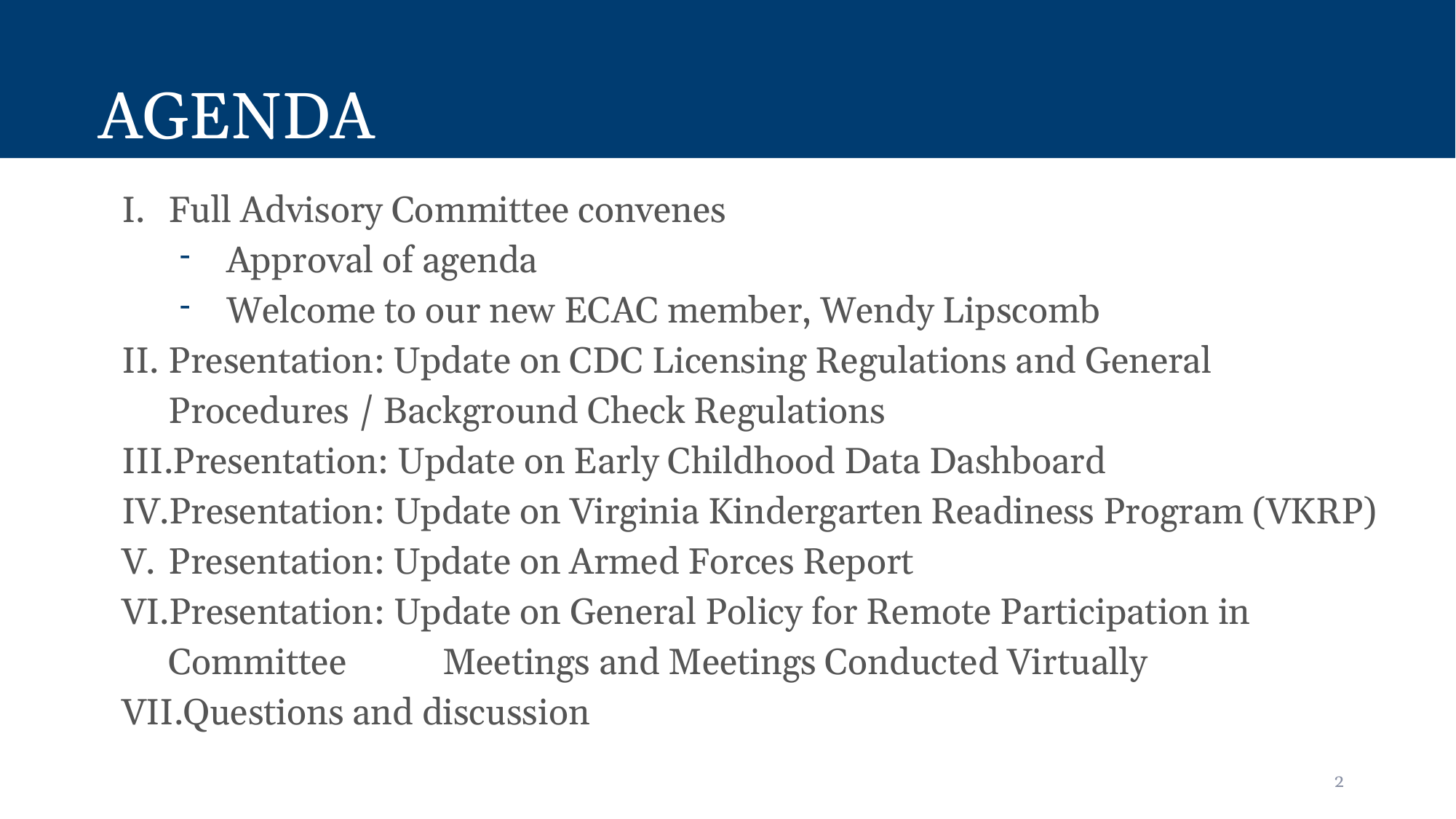

# Agenda
Full Advisory Committee convenes
Approval of agenda
Welcome to our new ECAC member, Wendy Lipscomb
Presentation: Update on CDC Licensing Regulations and General Procedures / Background Check Regulations
Presentation: Update on Early Childhood Data Dashboard
Presentation: Update on Virginia Kindergarten Readiness Program (VKRP)
Presentation: Update on Armed Forces Report
Presentation: Update on General Policy for Remote Participation in Committee           Meetings and Meetings Conducted Virtually
Questions and discussion

2